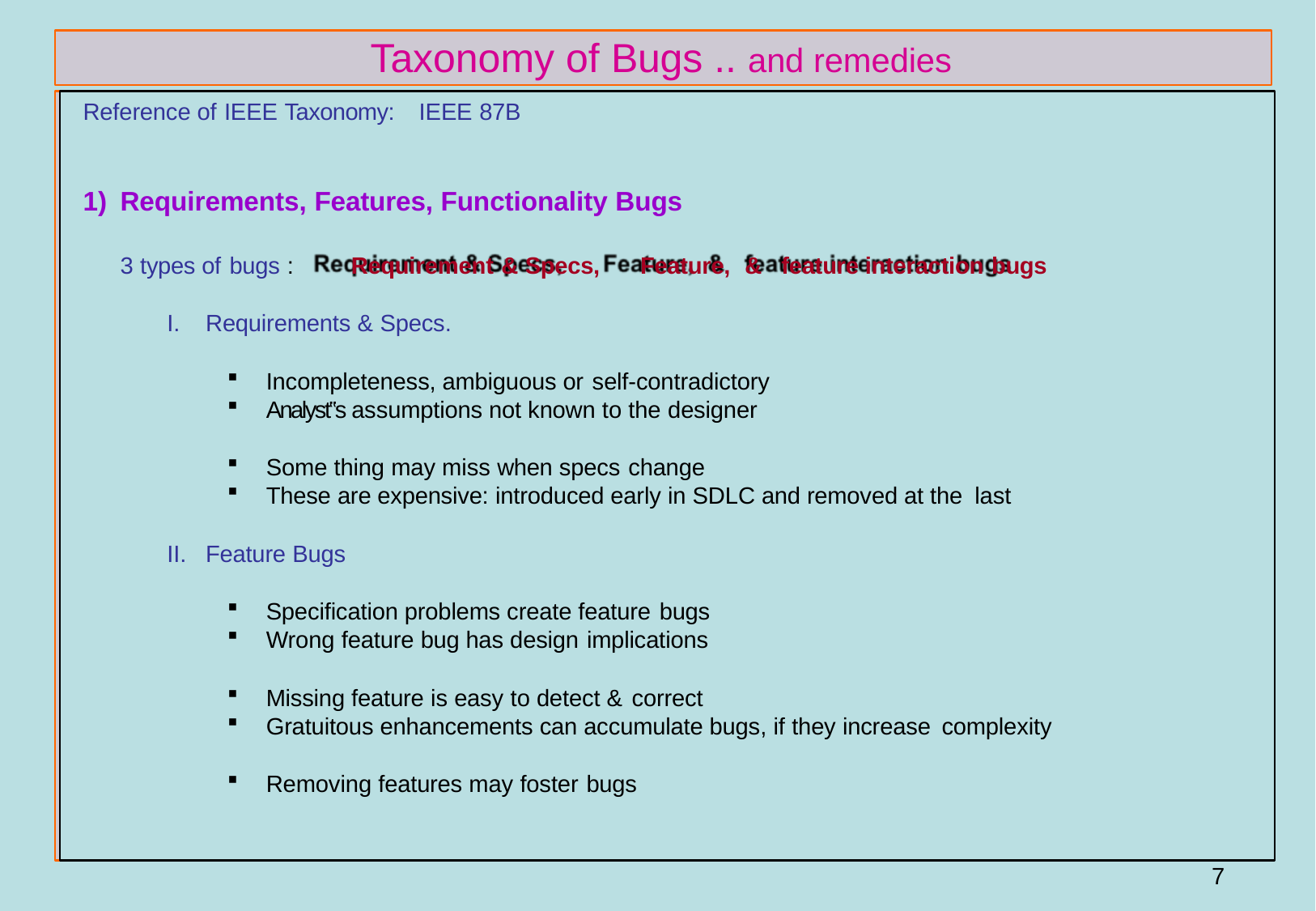

# Taxonomy of Bugs .. and remedies

Reference of IEEE Taxonomy:	IEEE 87B

Requirements, Features, Functionality Bugs

3 types of bugs :	Requirement & Specs,	Feature,  &	feature interaction bugs

Requirements & Specs.

Incompleteness, ambiguous or self-contradictory
Analyst‟s assumptions not known to the designer

Some thing may miss when specs change
These are expensive: introduced early in SDLC and removed at the last

Feature Bugs

Specification problems create feature bugs
Wrong feature bug has design implications

Missing feature is easy to detect & correct
Gratuitous enhancements can accumulate bugs, if they increase complexity

Removing features may foster bugs

37